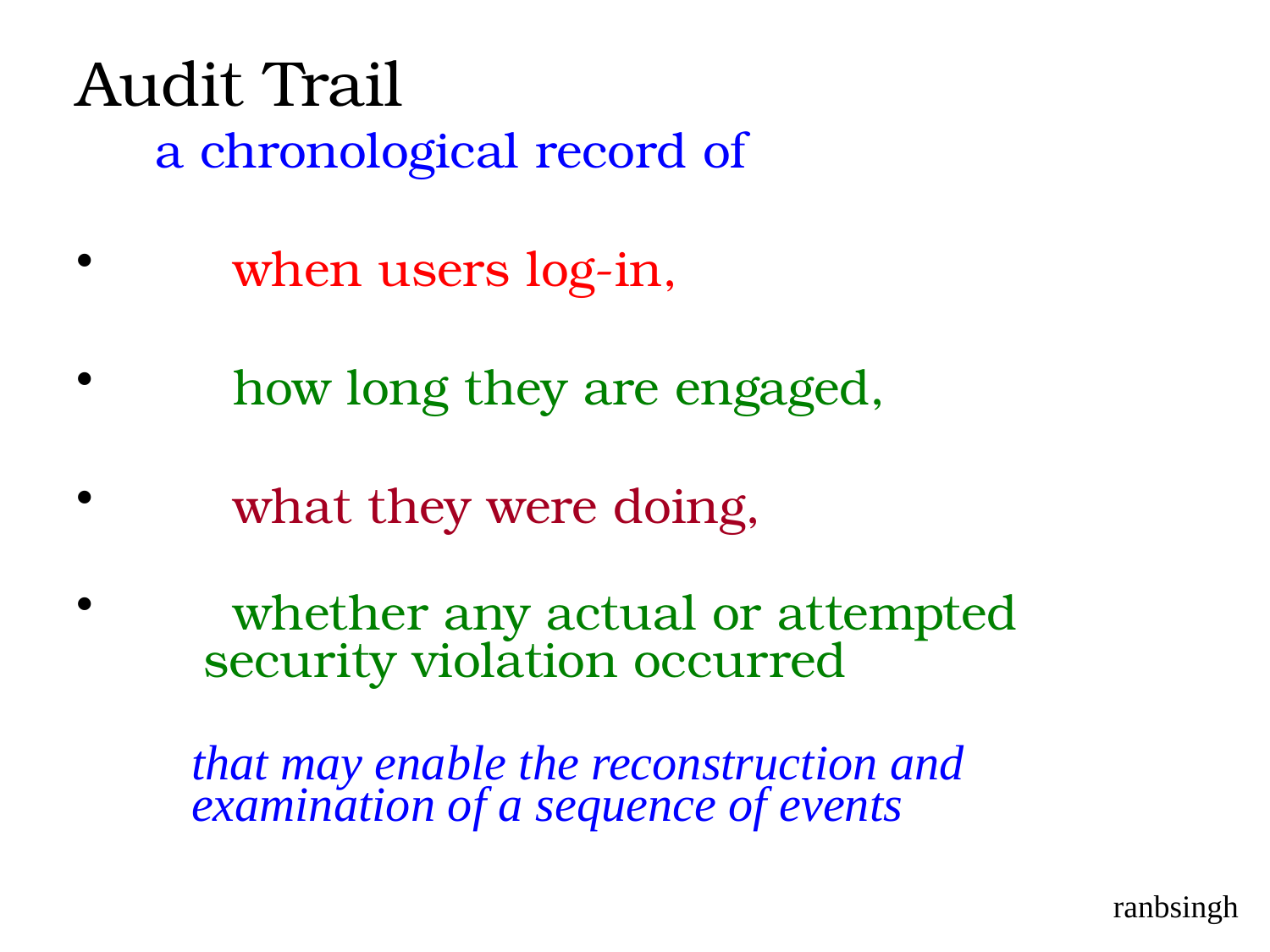

Audit Trail
     a chronological record of

	when users log-in,

	how long they are engaged,

	what they were doing,

	whether any actual or attempted
	security violation occurred
that may enable the reconstruction and
examination of a sequence of events
ranbsingh